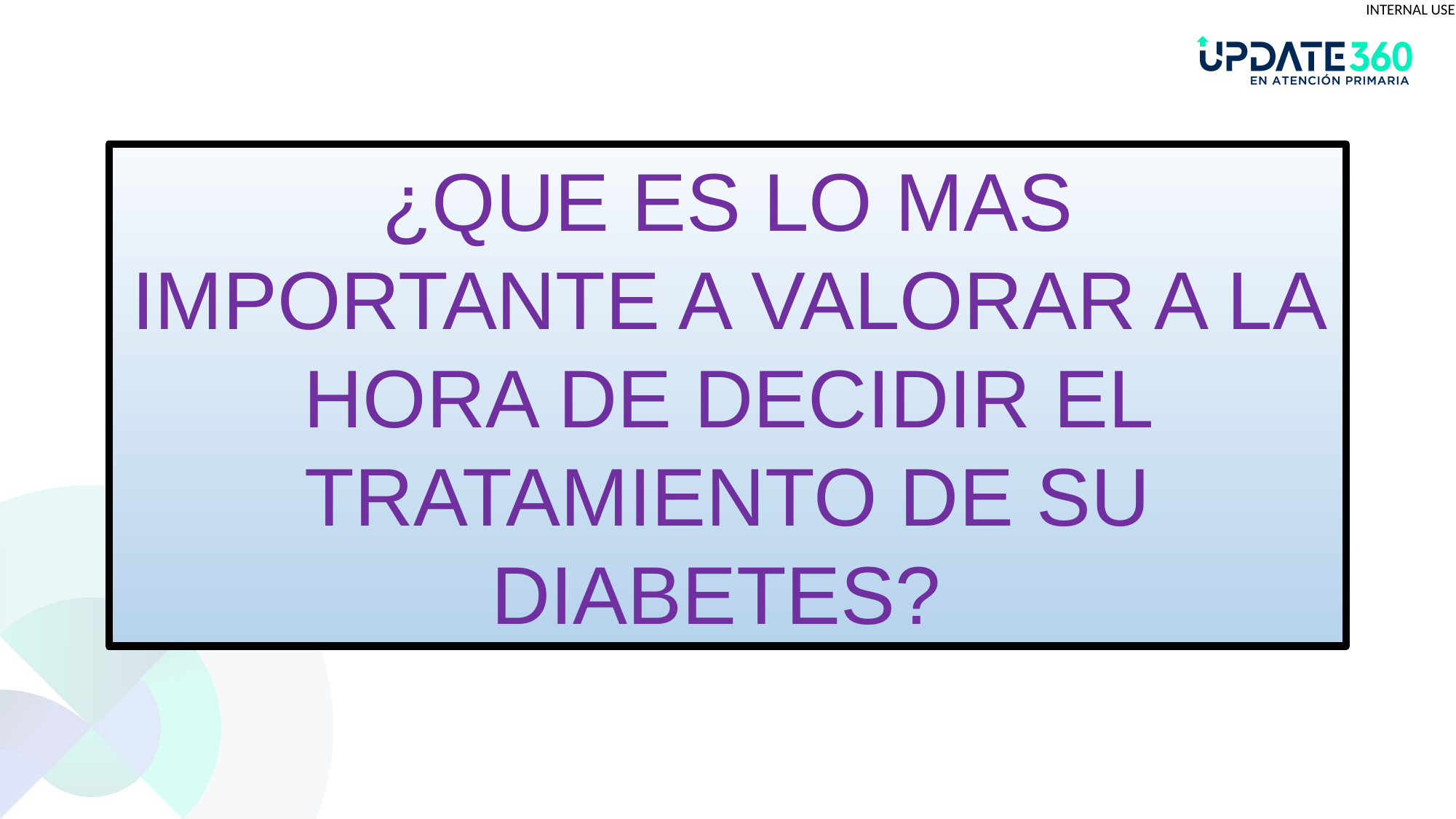

¿QUE ES LO MAS IMPORTANTE A VALORAR A LA HORA DE DECIDIR EL TRATAMIENTO DE SU DIABETES?